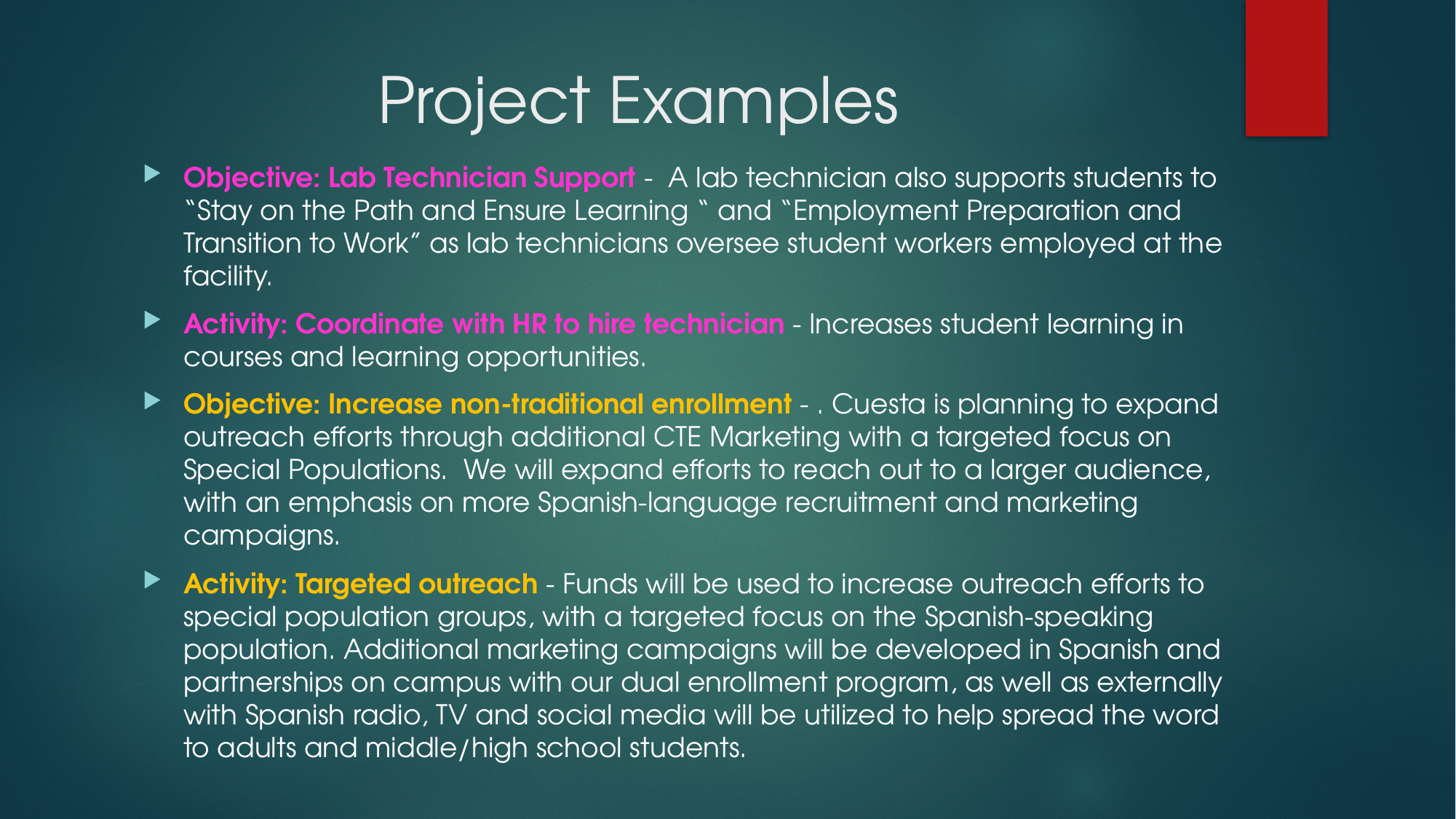

# Project Examples
Objective: Lab Technician Support -  A lab technician also supports students to “Stay on the Path and Ensure Learning “ and “Employment Preparation and Transition to Work” as lab technicians oversee student workers employed at the facility.
Activity: Coordinate with HR to hire technician - Increases student learning in courses and learning opportunities.
Objective: Increase non-traditional enrollment - . Cuesta is planning to expand outreach efforts through additional CTE Marketing with a targeted focus on Special Populations.  We will expand efforts to reach out to a larger audience, with an emphasis on more Spanish-language recruitment and marketing campaigns.
Activity: Targeted outreach - Funds will be used to increase outreach efforts to special population groups, with a targeted focus on the Spanish-speaking population. Additional marketing campaigns will be developed in Spanish and partnerships on campus with our dual enrollment program, as well as externally with Spanish radio, TV and social media will be utilized to help spread the word to adults and middle/high school students.